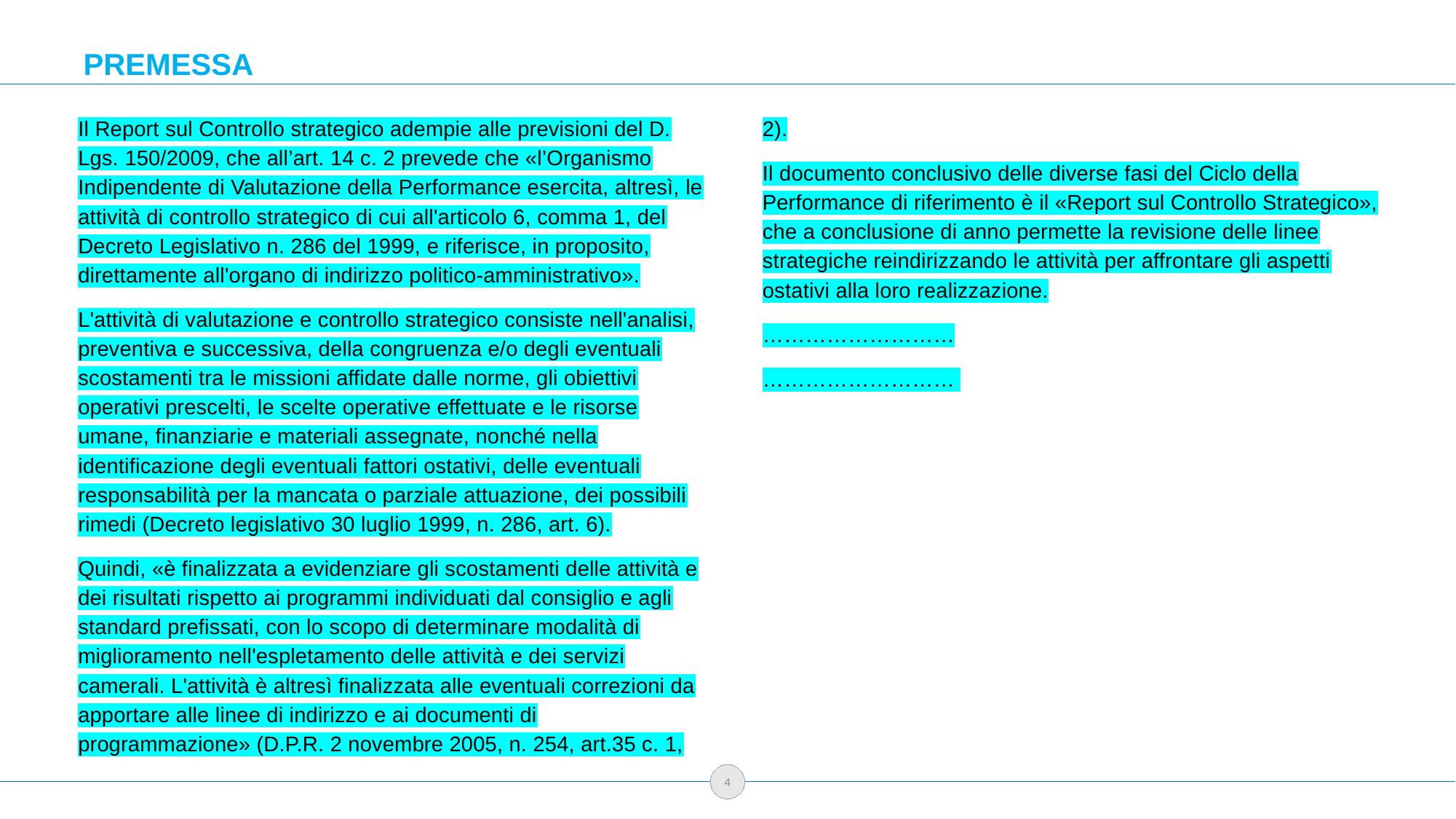

PREMESSA
Il Report sul Controllo strategico adempie alle previsioni del D. Lgs. 150/2009, che all’art. 14 c. 2 prevede che «l’Organismo Indipendente di Valutazione della Performance esercita, altresì, le attività di controllo strategico di cui all'articolo 6, comma 1, del Decreto Legislativo n. 286 del 1999, e riferisce, in proposito, direttamente all'organo di indirizzo politico-amministrativo».
L'attività di valutazione e controllo strategico consiste nell'analisi, preventiva e successiva, della congruenza e/o degli eventuali scostamenti tra le missioni affidate dalle norme, gli obiettivi operativi prescelti, le scelte operative effettuate e le risorse umane, finanziarie e materiali assegnate, nonché nella identificazione degli eventuali fattori ostativi, delle eventuali responsabilità per la mancata o parziale attuazione, dei possibili rimedi (Decreto legislativo 30 luglio 1999, n. 286, art. 6).
Quindi, «è finalizzata a evidenziare gli scostamenti delle attività e dei risultati rispetto ai programmi individuati dal consiglio e agli standard prefissati, con lo scopo di determinare modalità di miglioramento nell'espletamento delle attività e dei servizi camerali. L'attività è altresì finalizzata alle eventuali correzioni da apportare alle linee di indirizzo e ai documenti di programmazione» (D.P.R. 2 novembre 2005, n. 254, art.35 c. 1, 2).
Il documento conclusivo delle diverse fasi del Ciclo della Performance di riferimento è il «Report sul Controllo Strategico», che a conclusione di anno permette la revisione delle linee strategiche reindirizzando le attività per affrontare gli aspetti ostativi alla loro realizzazione.
………………………
………………………
4